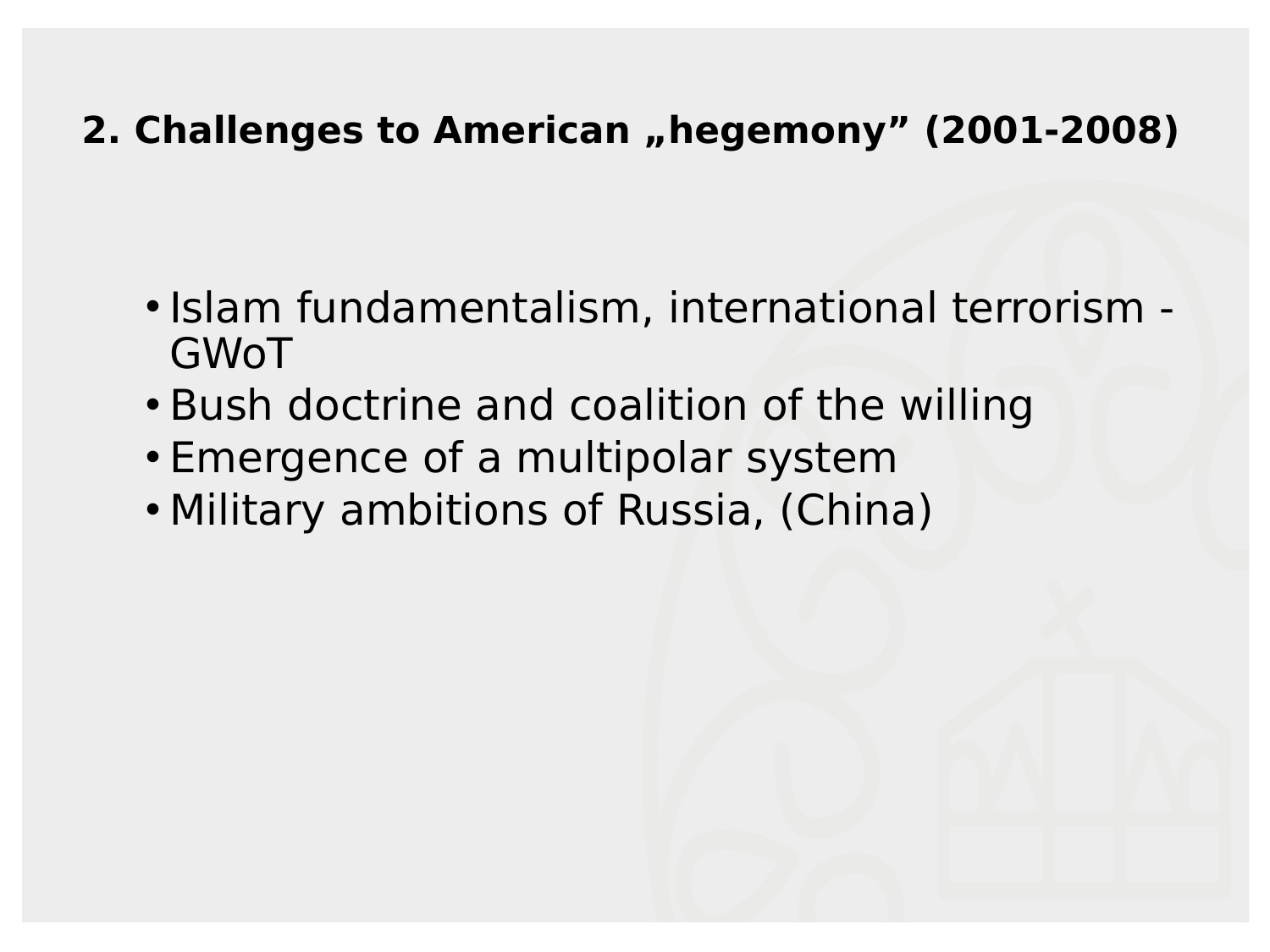

# 2. Challenges to American „hegemony” (2001-2008)

Islam fundamentalism, international terrorism - GWoT
Bush doctrine and coalition of the willing
Emergence of a multipolar system
Military ambitions of Russia, (China)